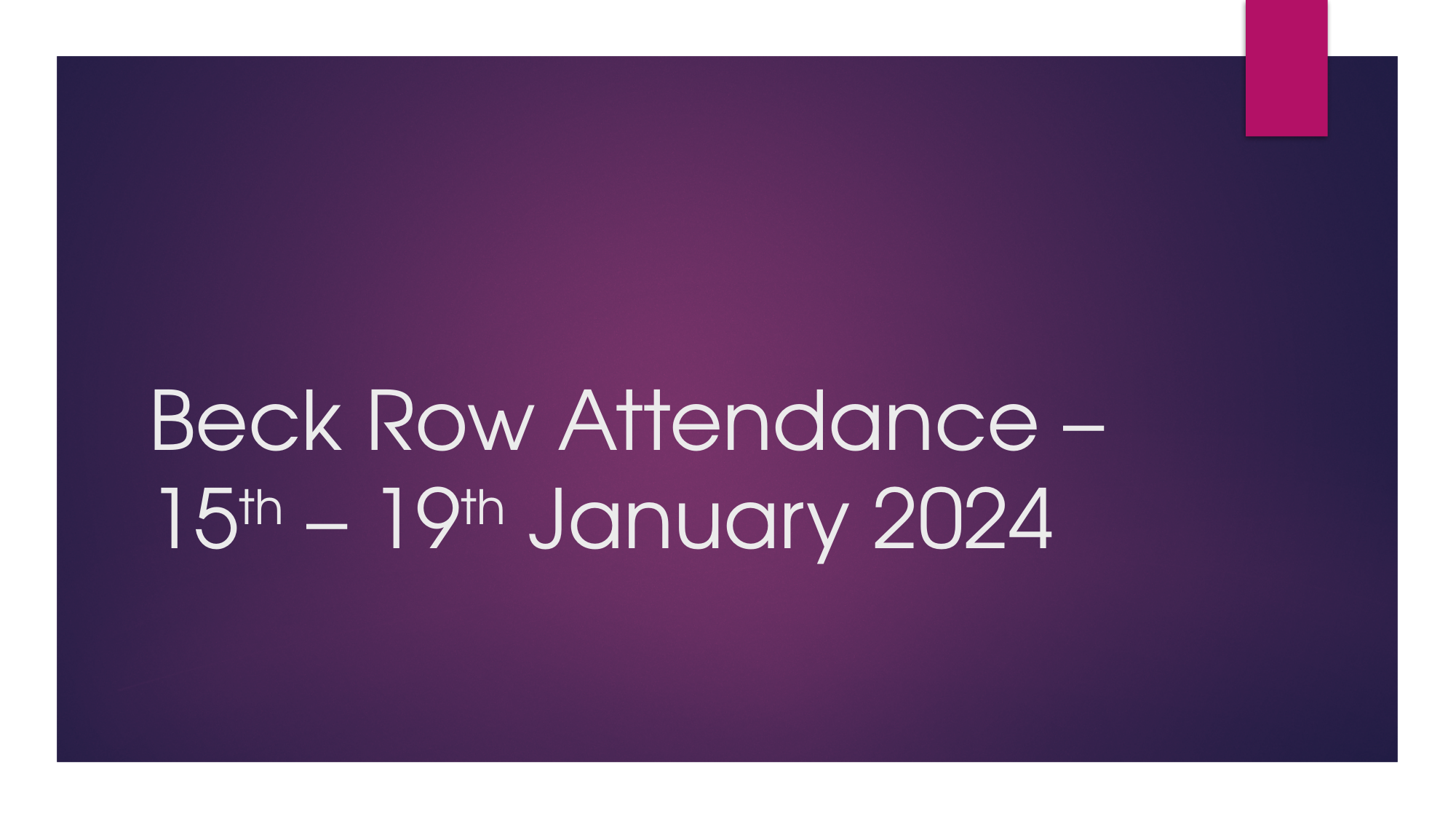

# Beck Row Attendance – 15th – 19th January 2024